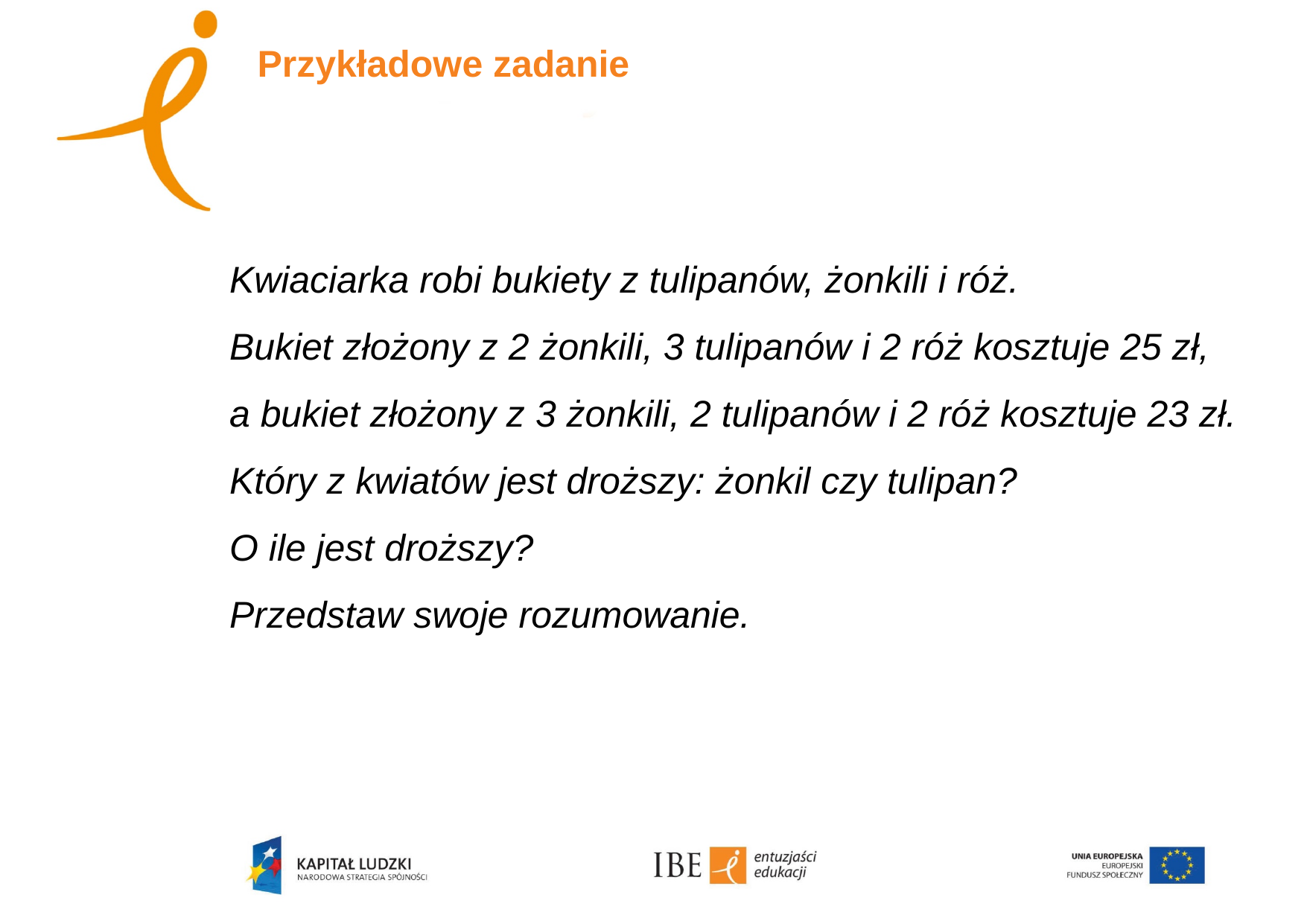

# Przykładowe zadanie
Kwiaciarka robi bukiety z tulipanów, żonkili i róż.
Bukiet złożony z 2 żonkili, 3 tulipanów i 2 róż kosztuje 25 zł, a bukiet złożony z 3 żonkili, 2 tulipanów i 2 róż kosztuje 23 zł. Który z kwiatów jest droższy: żonkil czy tulipan?
O ile jest droższy?
Przedstaw swoje rozumowanie.